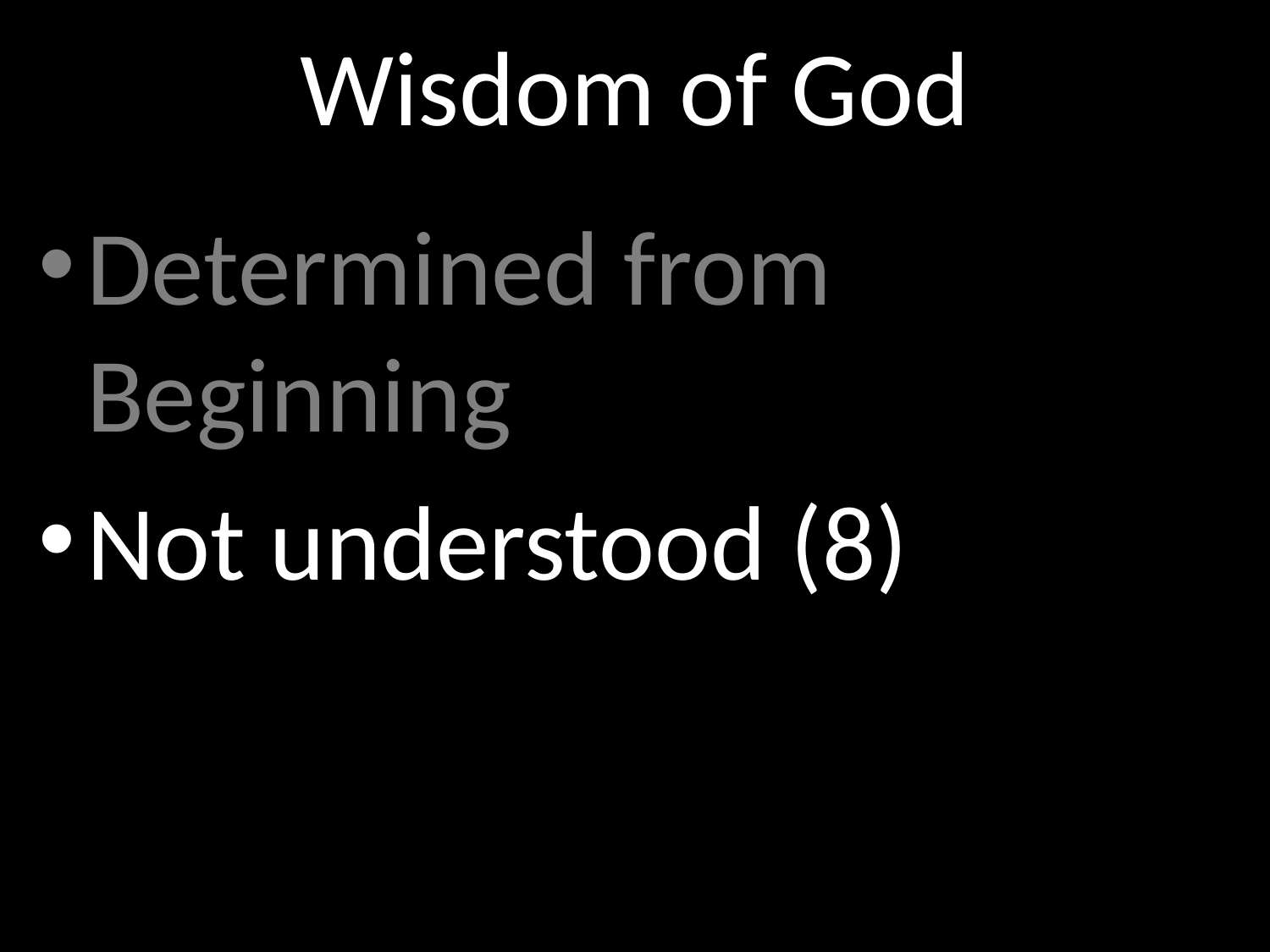

# Wisdom of God
GOD
Determined from Beginning
Not understood (8)
GOD